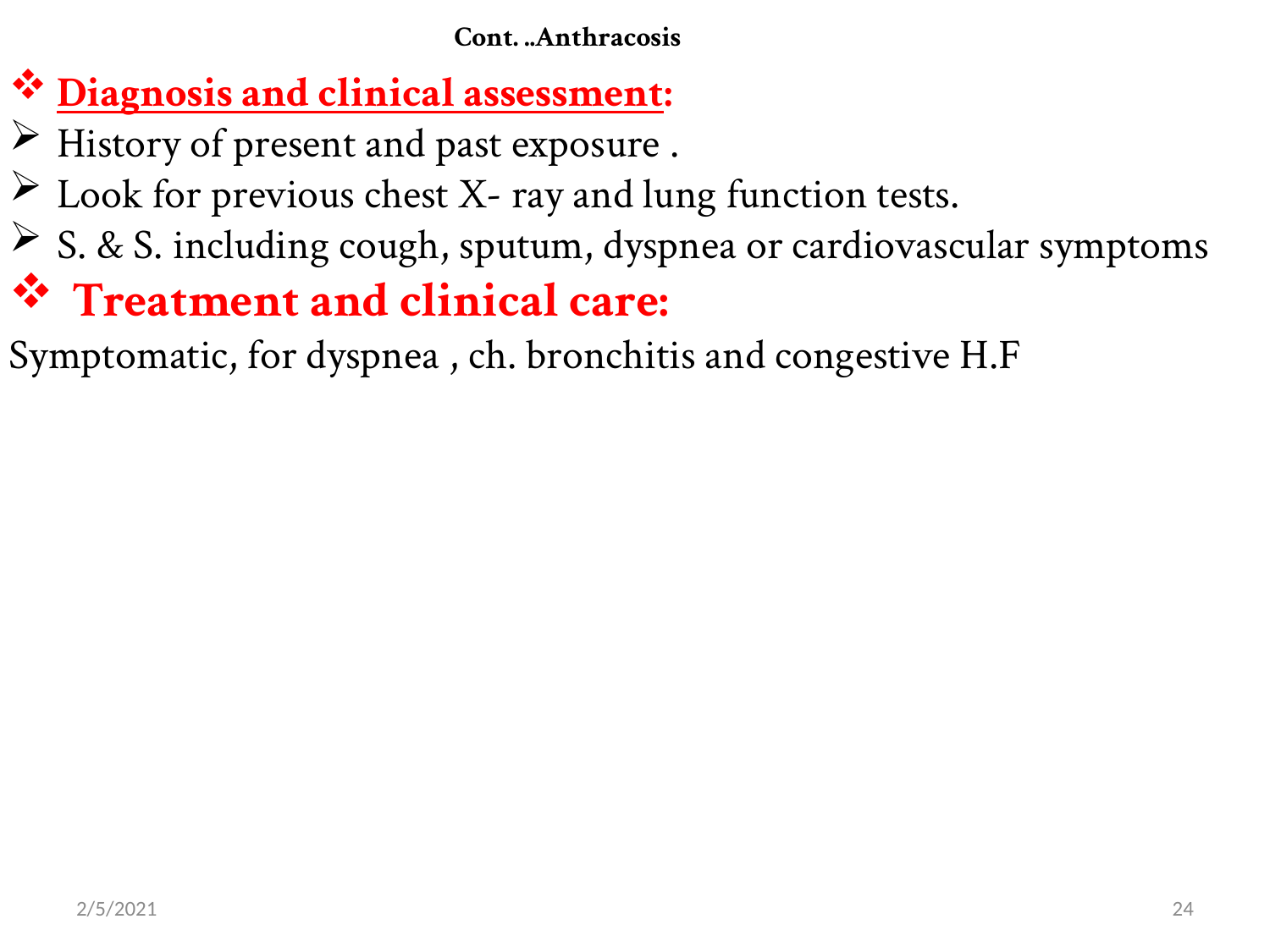

Cont. ..Anthracosis
Diagnosis and clinical assessment:
History of present and past exposure .
Look for previous chest X- ray and lung function tests.
S. & S. including cough, sputum, dyspnea or cardiovascular symptoms
Treatment and clinical care:
Symptomatic, for dyspnea , ch. bronchitis and congestive H.F
2/5/2021
24